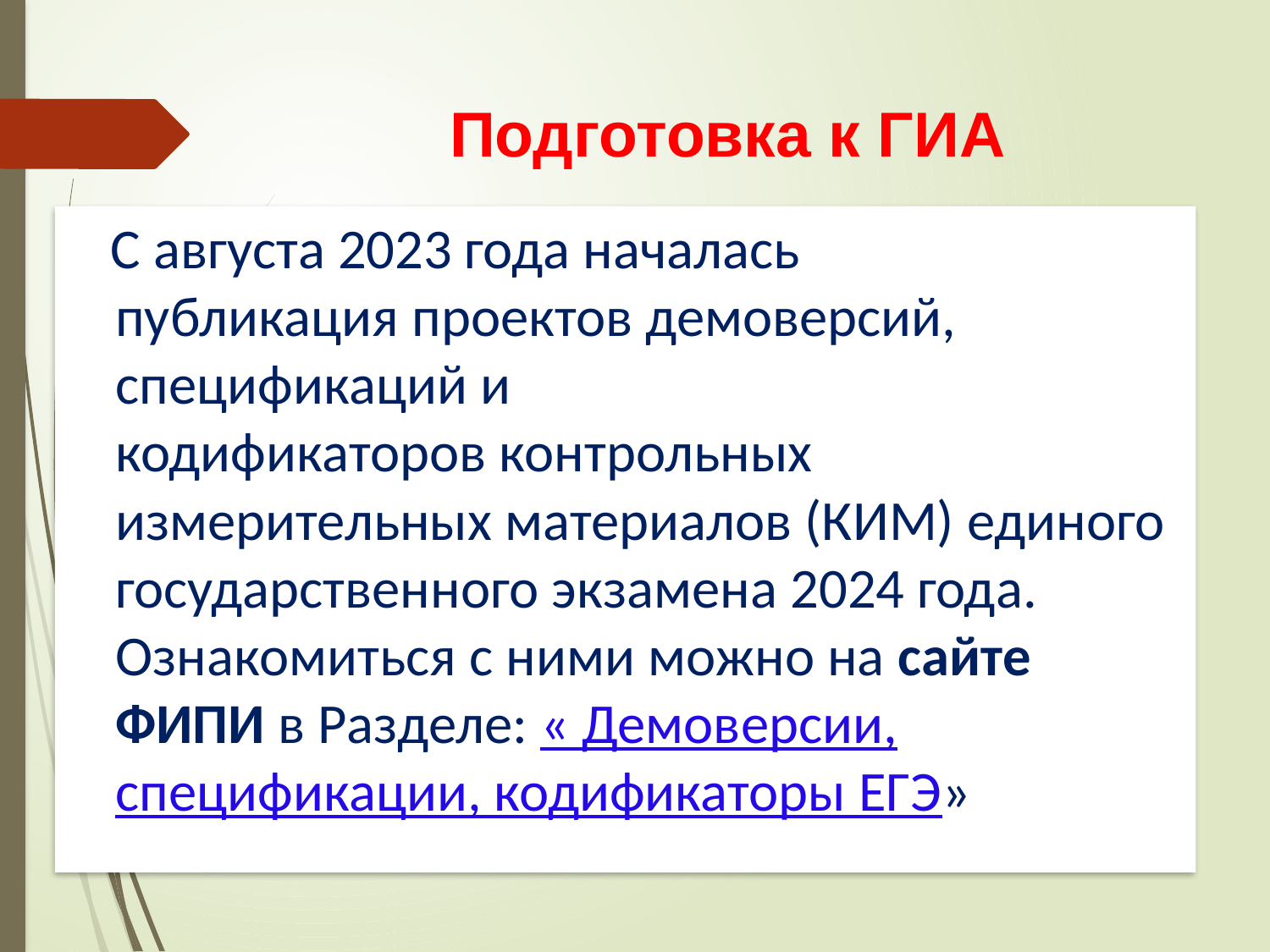

# Подготовка к ГИА
      С августа 2023 года началась публикация проектов демоверсий, спецификаций и кодификаторов контрольных измерительных материалов (КИМ) единого государственного экзамена 2024 года. Ознакомиться с ними можно на сайте ФИПИ в Разделе: « Демоверсии, спецификации, кодификаторы ЕГЭ»